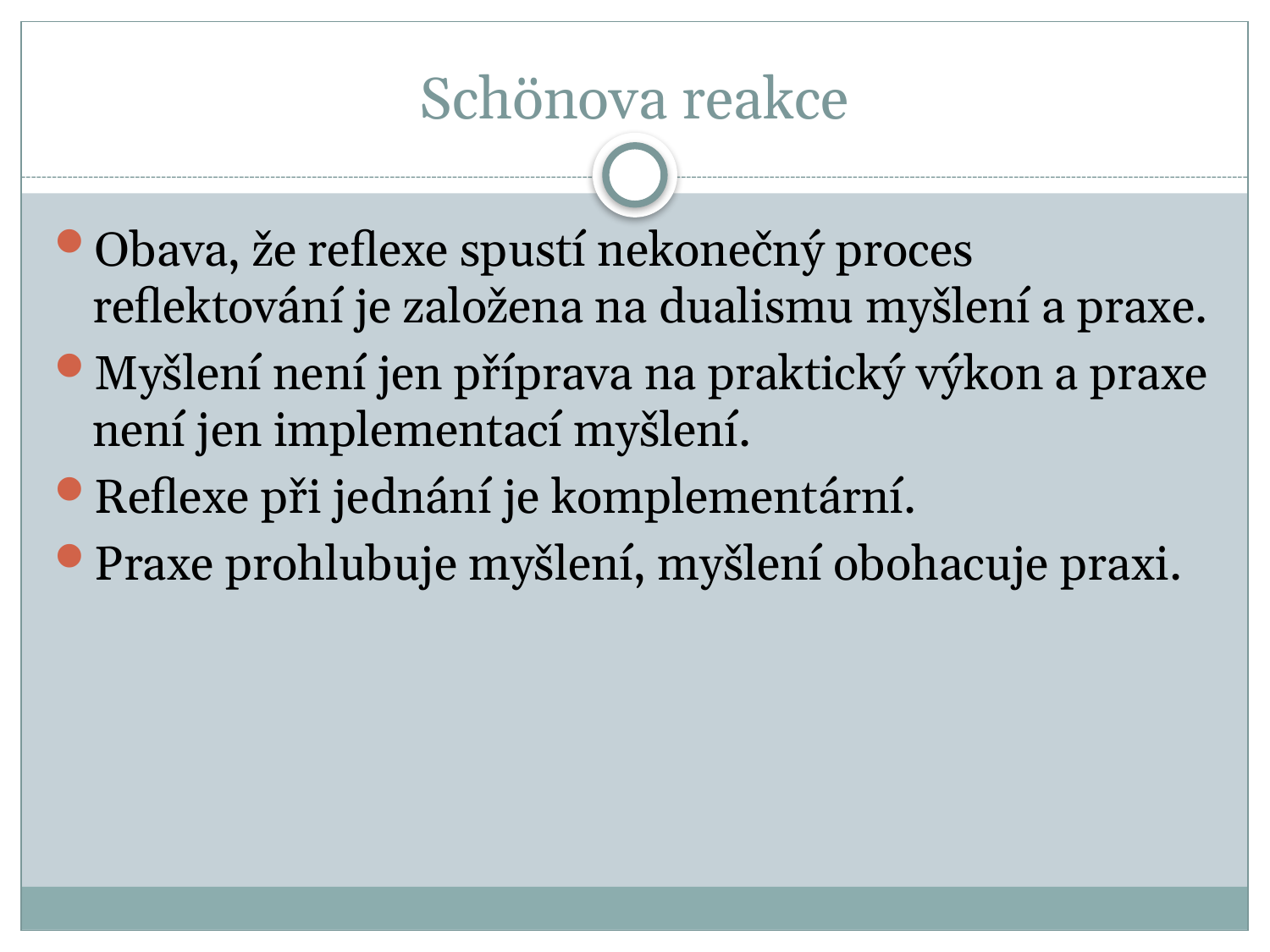

# Schönova reakce
Obava, že reflexe spustí nekonečný proces reflektování je založena na dualismu myšlení a praxe.
Myšlení není jen příprava na praktický výkon a praxe není jen implementací myšlení.
Reflexe při jednání je komplementární.
Praxe prohlubuje myšlení, myšlení obohacuje praxi.